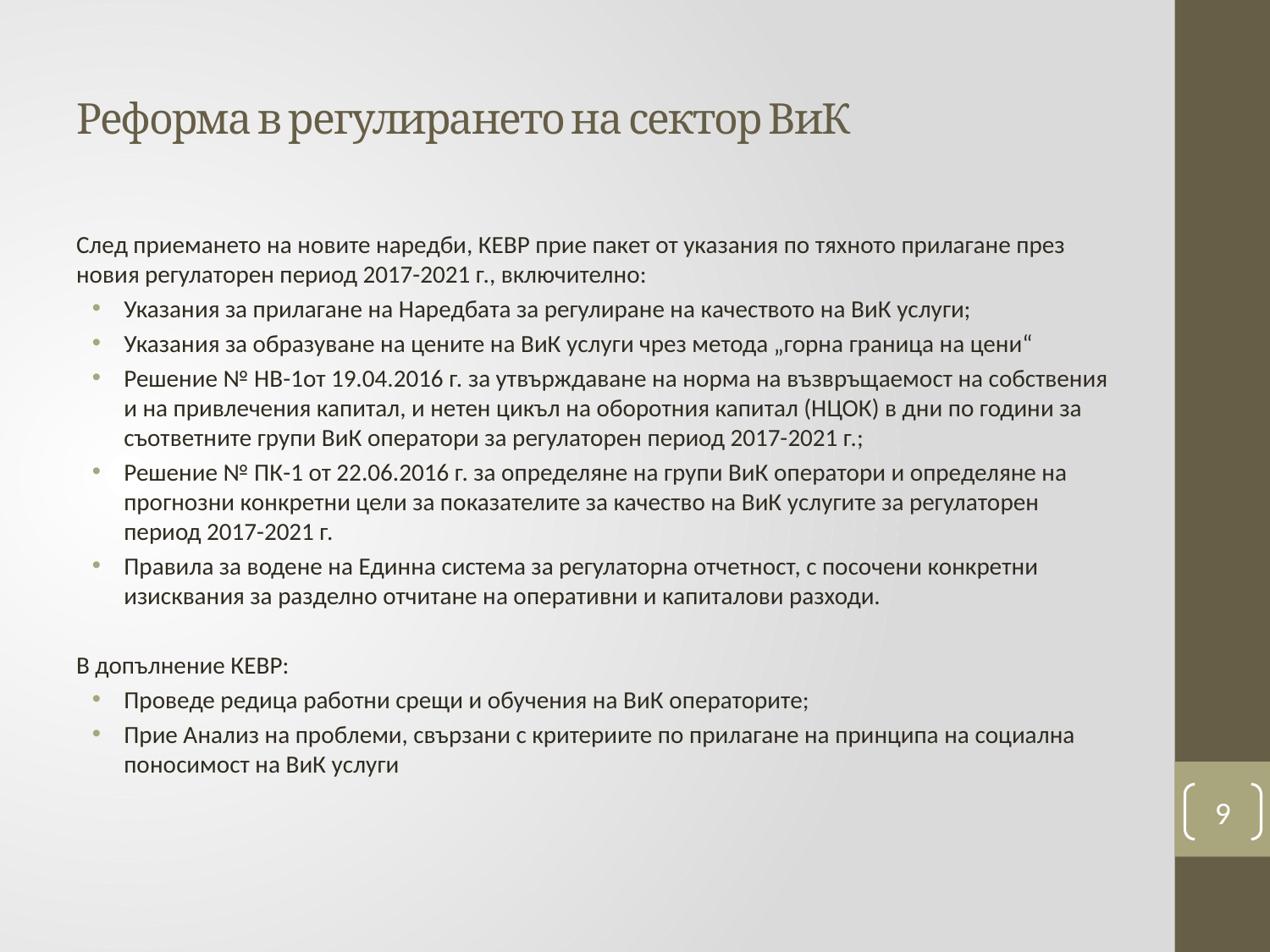

# Реформа в регулирането на сектор ВиК
След приемането на новите наредби, КЕВР прие пакет от указания по тяхното прилагане през новия регулаторен период 2017-2021 г., включително:
Указания за прилагане на Наредбата за регулиране на качеството на ВиК услуги;
Указания за образуване на цените на ВиК услуги чрез метода „горна граница на цени“
Решение № НВ-1от 19.04.2016 г. за утвърждаване на норма на възвръщаемост на собствения и на привлечения капитал, и нетен цикъл на оборотния капитал (НЦОК) в дни по години за съответните групи ВиК оператори за регулаторен период 2017-2021 г.;
Решение № ПК-1 от 22.06.2016 г. за определяне на групи ВиК оператори и определяне на прогнозни конкретни цели за показателите за качество на ВиК услугите за регулаторен период 2017-2021 г.
Правила за водене на Единна система за регулаторна отчетност, с посочени конкретни изисквания за разделно отчитане на оперативни и капиталови разходи.

В допълнение КЕВР:
Проведе редица работни срещи и обучения на ВиК операторите;
Прие Анализ на проблеми, свързани с критериите по прилагане на принципа на социална поносимост на ВиК услуги

9